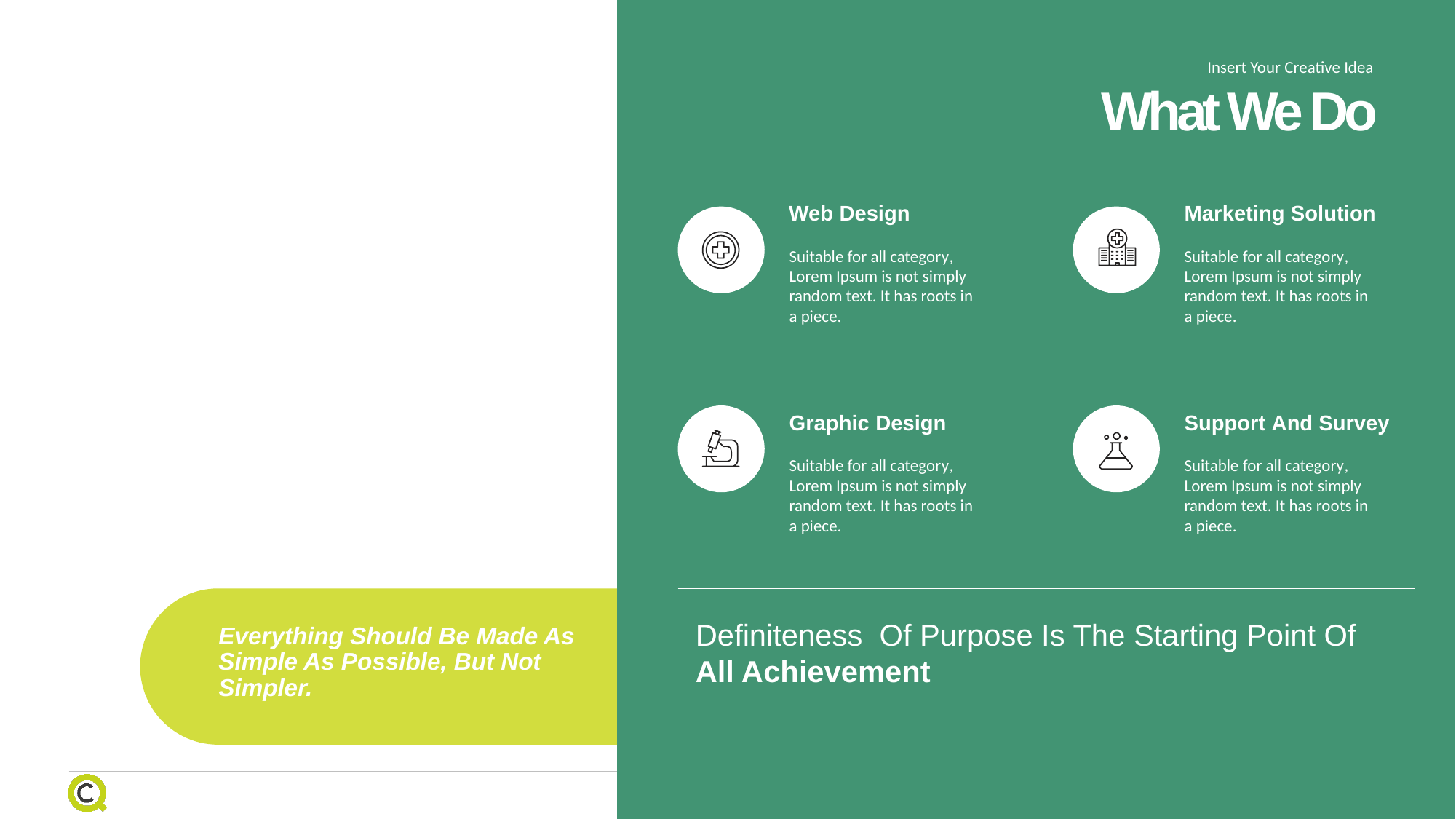

Insert Your Creative Idea
What We Do
Web Design
Marketing Solution

Suitable for all category, Lorem Ipsum is not simply random text. It has roots in a piece.
Suitable for all category, Lorem Ipsum is not simply random text. It has roots in a piece.
Graphic Design
Support And Survey

Suitable for all category, Lorem Ipsum is not simply random text. It has roots in a piece.
Suitable for all category, Lorem Ipsum is not simply random text. It has roots in a piece.
Definiteness  Of Purpose Is The Starting Point Of
All Achievement

Everything Should Be Made As Simple As Possible, But Not Simpler.
27